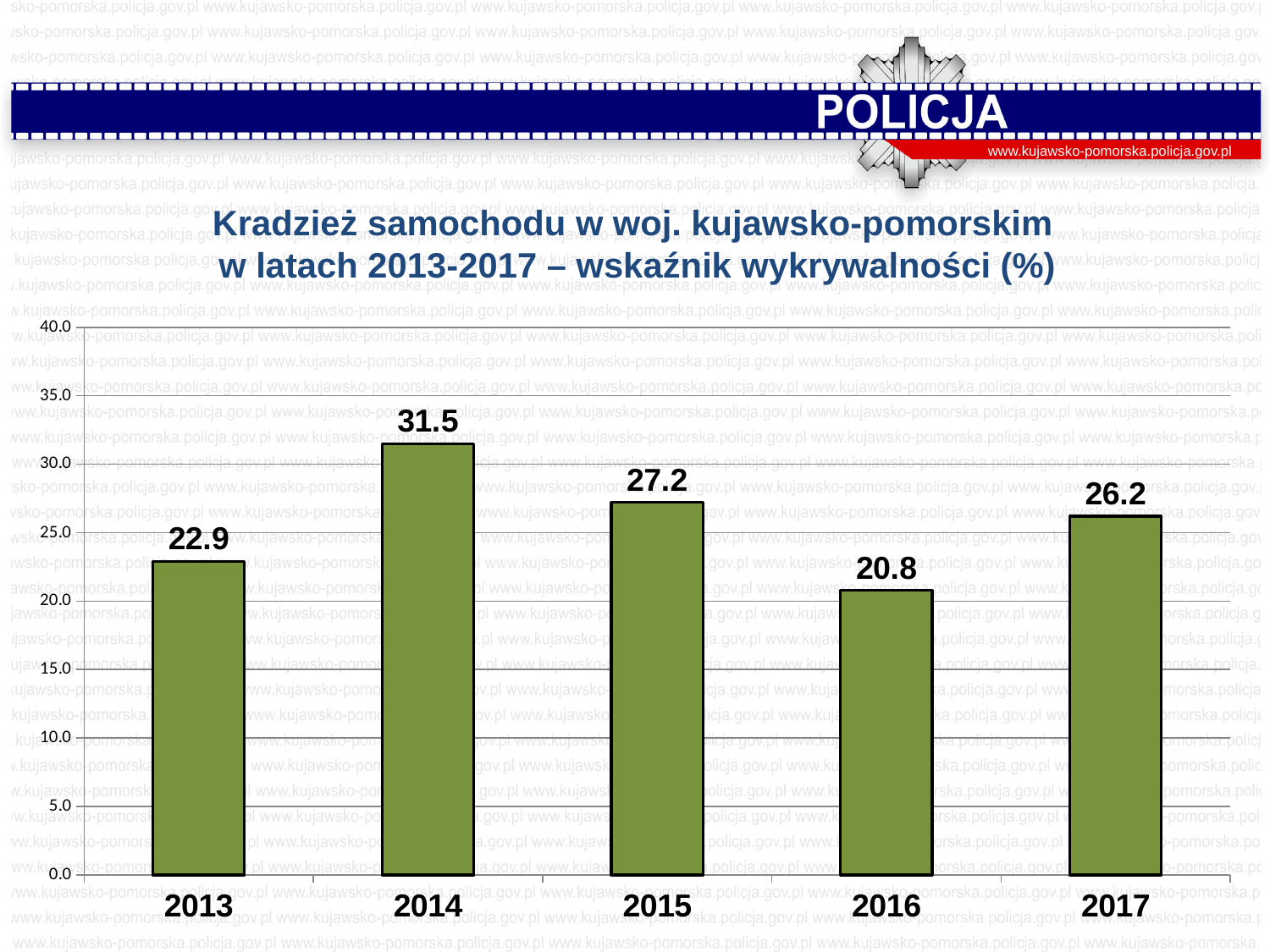

www.kujawsko-pomorska.policja.gov.pl
Kradzież samochodu w woj. kujawsko-pomorskim
 w latach 2013-2017 – wskaźnik wykrywalności (%)

### Chart

| Category | Wskaźnik wykrywalności |
|---|---|
| 2013 | 22.9 |
| 2014 | 31.5 |
| 2015 | 27.2 |
| 2016 | 20.7756232686981 |
| 2017 | 26.2 |